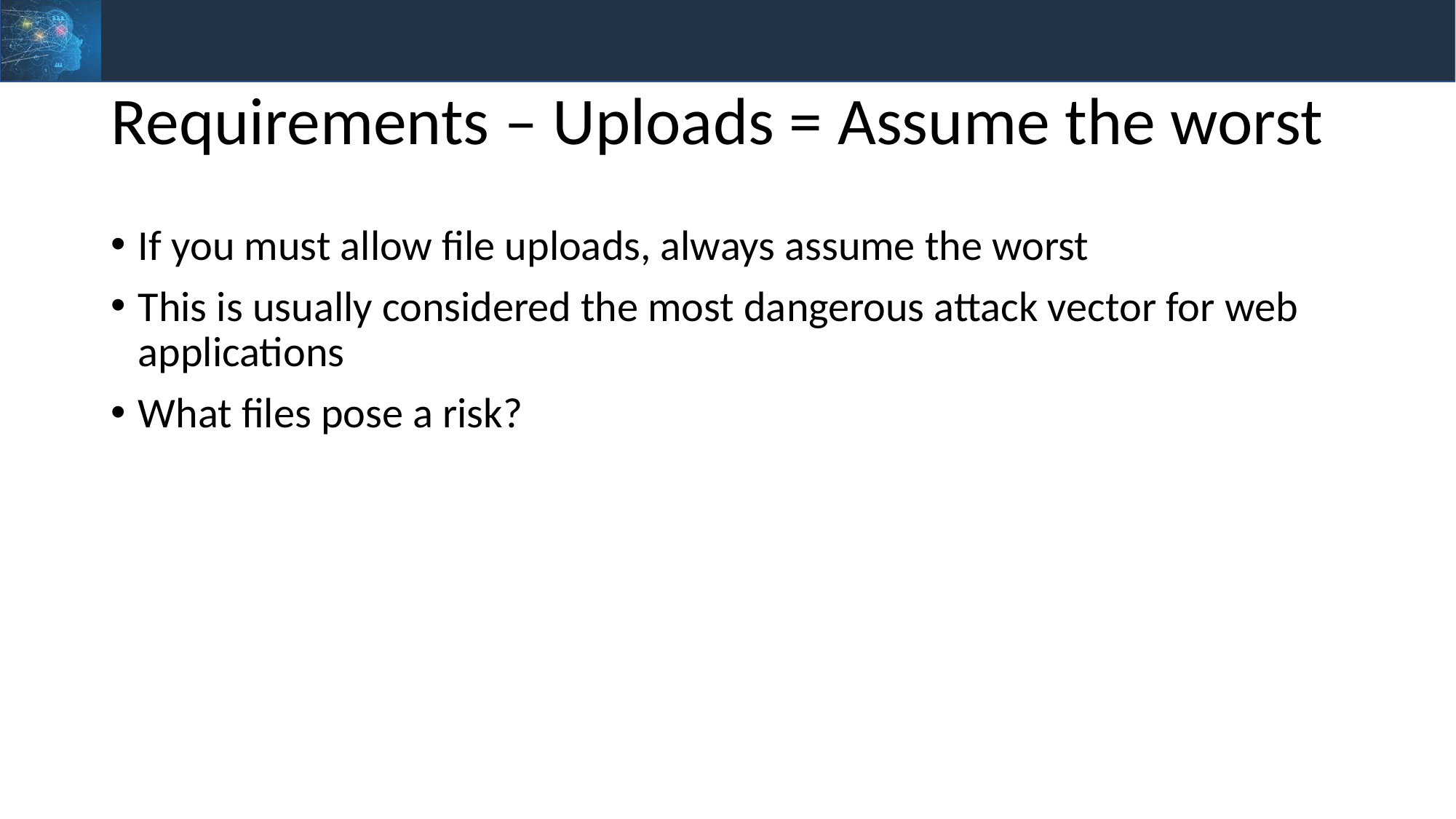

# Requirements – Uploads = Assume the worst
If you must allow file uploads, always assume the worst
This is usually considered the most dangerous attack vector for web applications
What files pose a risk?